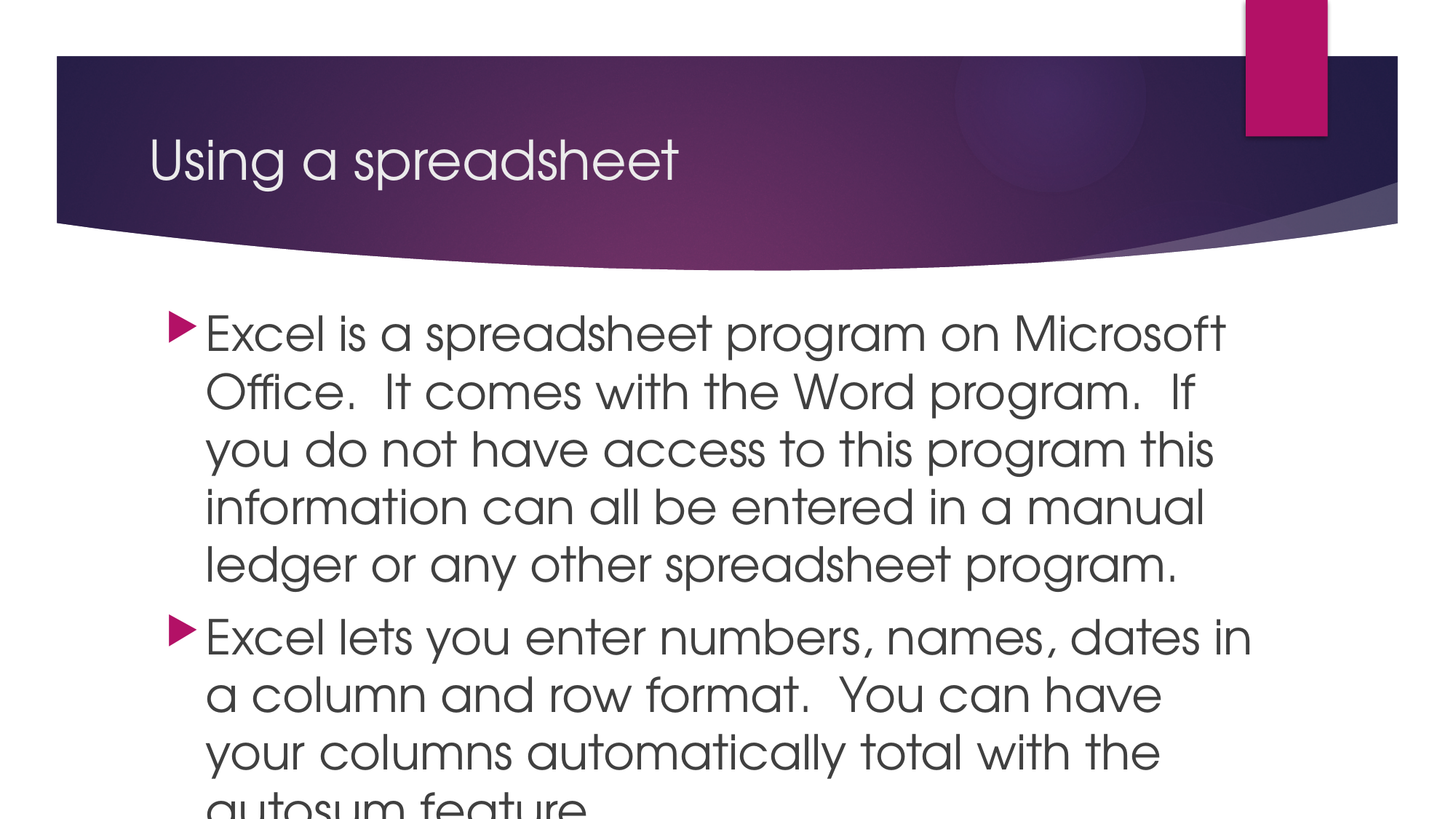

# Using a spreadsheet
Excel is a spreadsheet program on Microsoft Office.  It comes with the Word program.  If you do not have access to this program this information can all be entered in a manual ledger or any other spreadsheet program.
Excel lets you enter numbers, names, dates in a column and row format.  You can have your columns automatically total with the autosum feature.